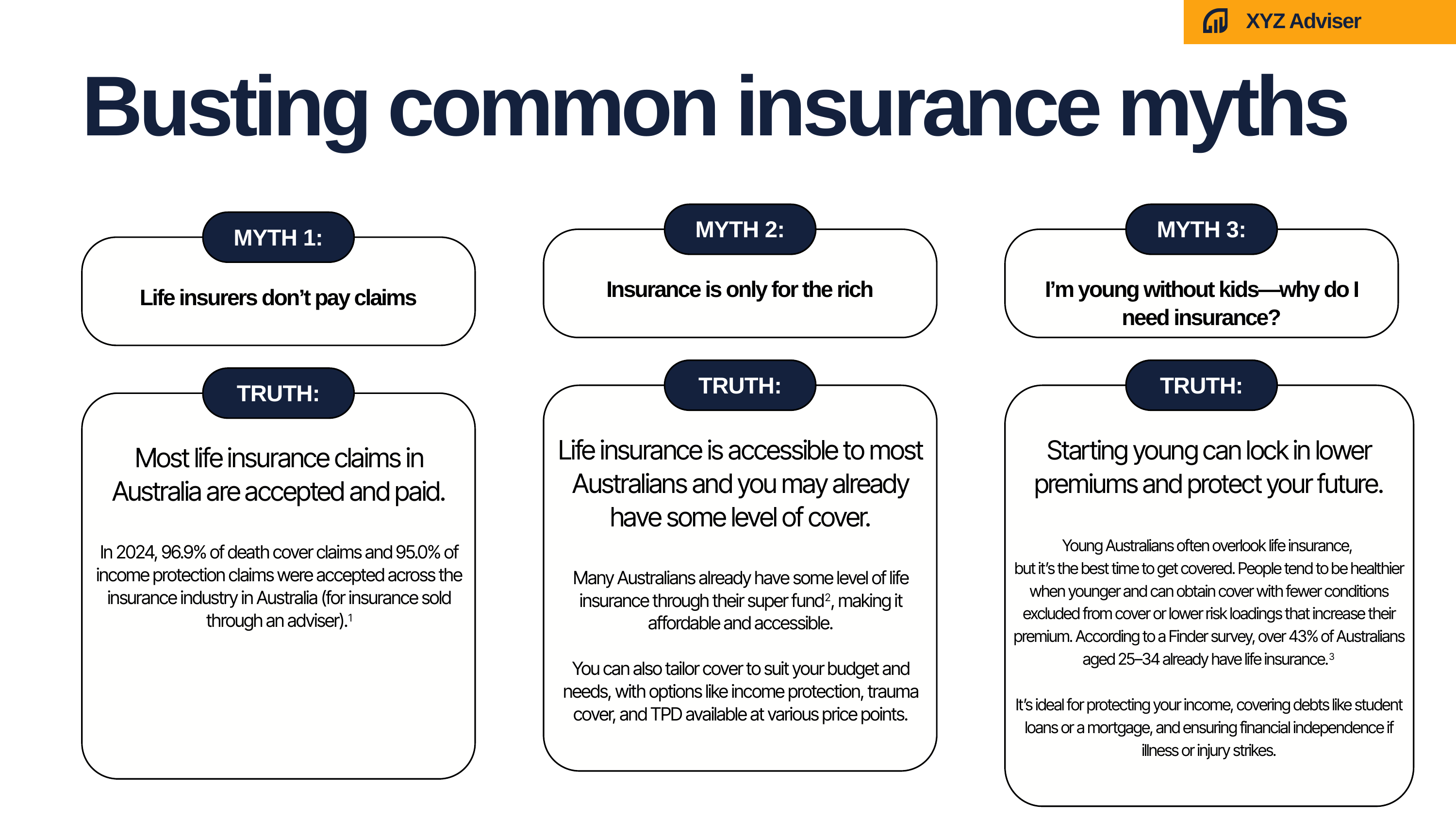

XYZ Adviser
Busting common insurance myths

MYTH 2:
MYTH 3:
MYTH 1:

Insurance is only for the rich
I’m young without kids—why do I need insurance?
Life insurers don’t pay claims

TRUTH:
TRUTH:
TRUTH:

Life insurance is accessible to most Australians and you may already have some level of cover.

Many Australians already have some level of life insurance through their super fund2, making it affordable and accessible.​
​
You can also tailor cover to suit your budget and needs, with options like income protection, trauma cover, and TPD available at various price points.​
Starting young can lock in lower premiums and protect your future.

Young Australians often overlook life insurance,
but it’s the best time to get covered. People tend to be healthier when younger and can obtain cover with fewer conditions excluded from cover or lower risk loadings that increase their premium. According to a Finder survey, over 43% of Australians aged 25–34 already have life insurance.3

It’s ideal for protecting your income, covering debts like student loans or a mortgage, and ensuring financial independence if illness or injury strikes.
Most life insurance claims in Australia are accepted and paid.

In 2024, 96.9% of death cover claims and 95.0% of income protection claims were accepted across the insurance industry in Australia (for insurance sold through an adviser).1